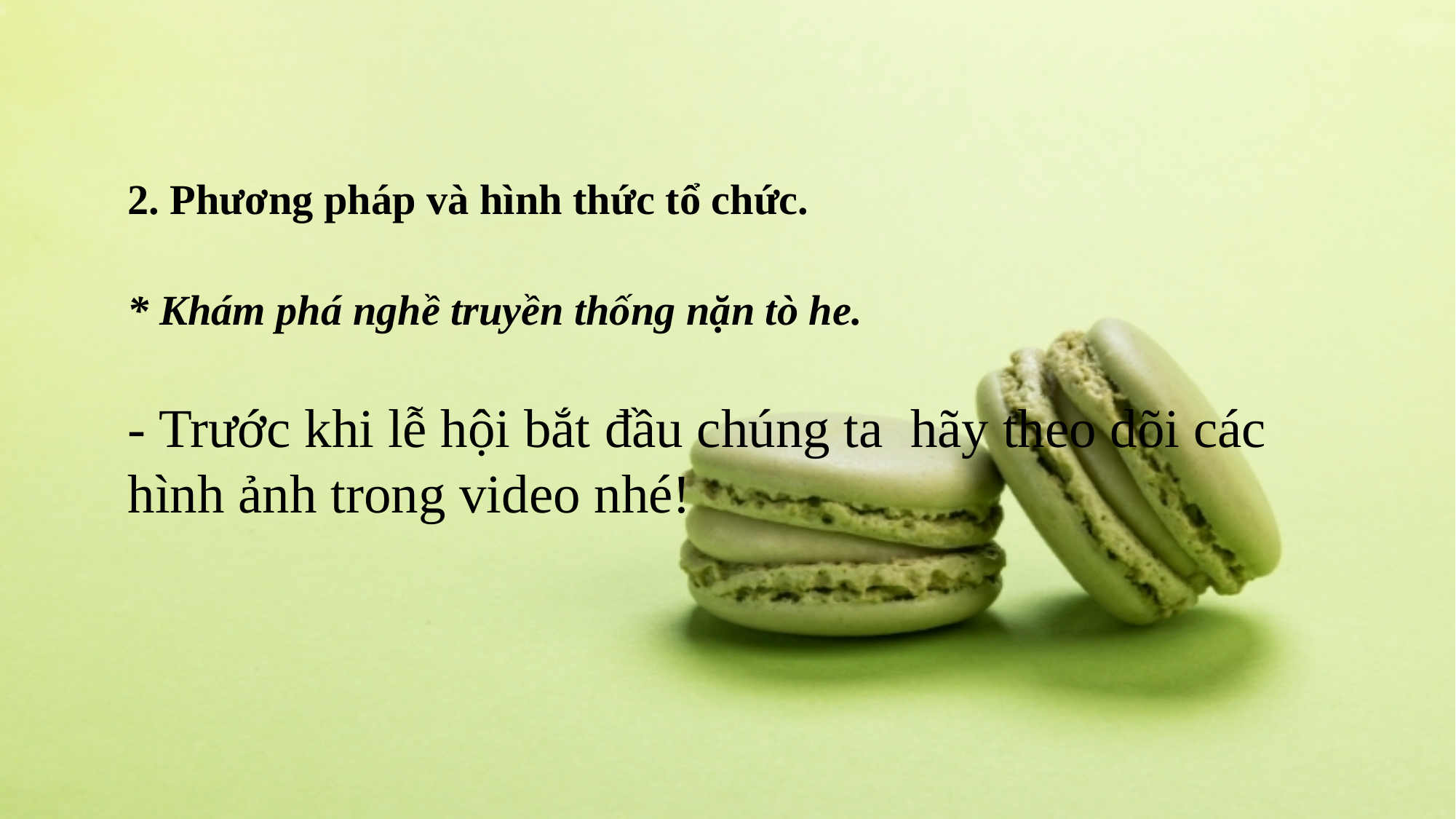

# 2. Phương pháp và hình thức tổ chức.
* Khám phá nghề truyền thống nặn tò he.
- Trước khi lễ hội bắt đầu chúng ta  hãy theo dõi các hình ảnh trong video nhé!